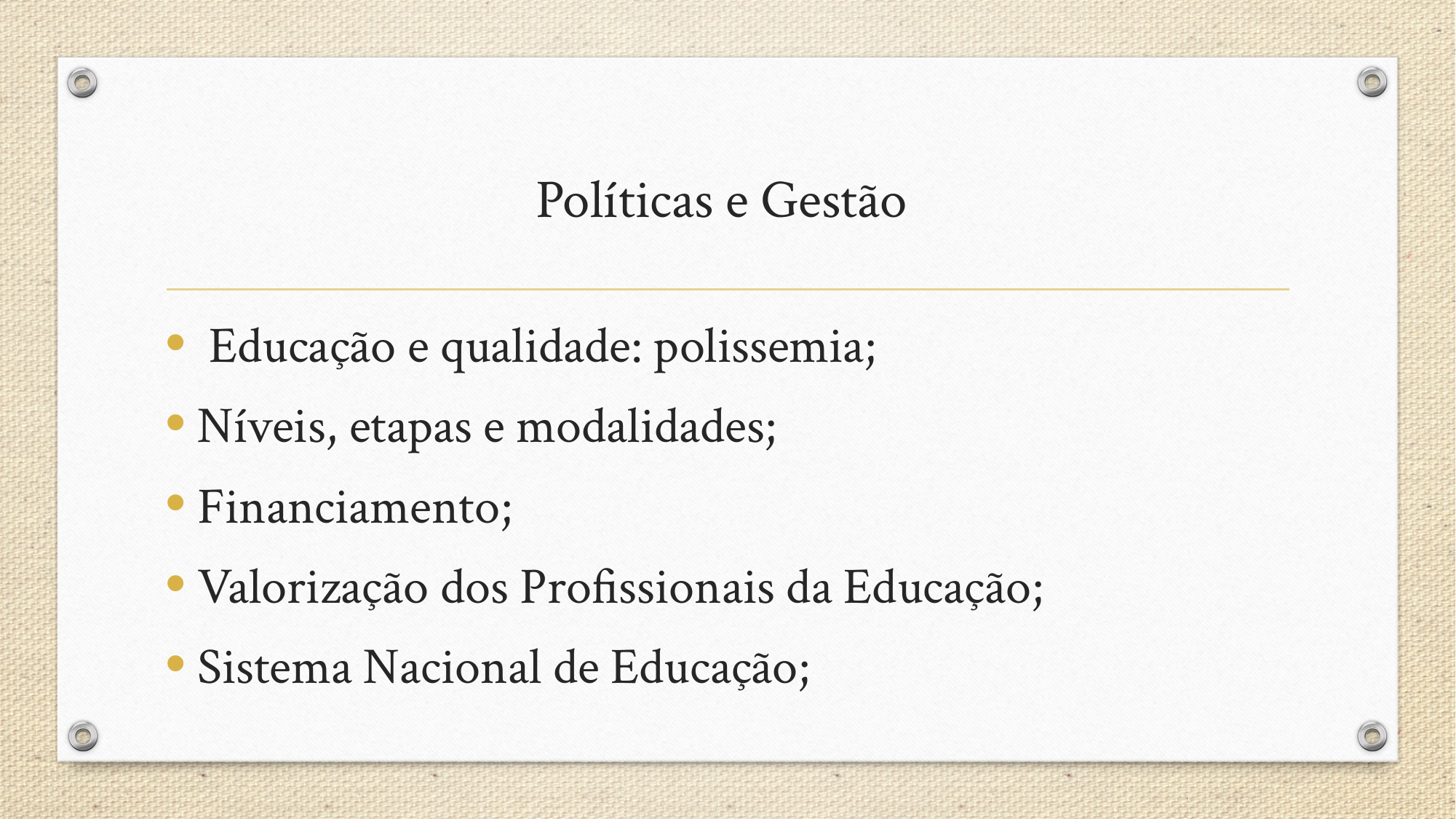

# Políticas e Gestão
 Educação e qualidade: polissemia;
Níveis, etapas e modalidades;
Financiamento;
Valorização dos Profissionais da Educação;
Sistema Nacional de Educação;